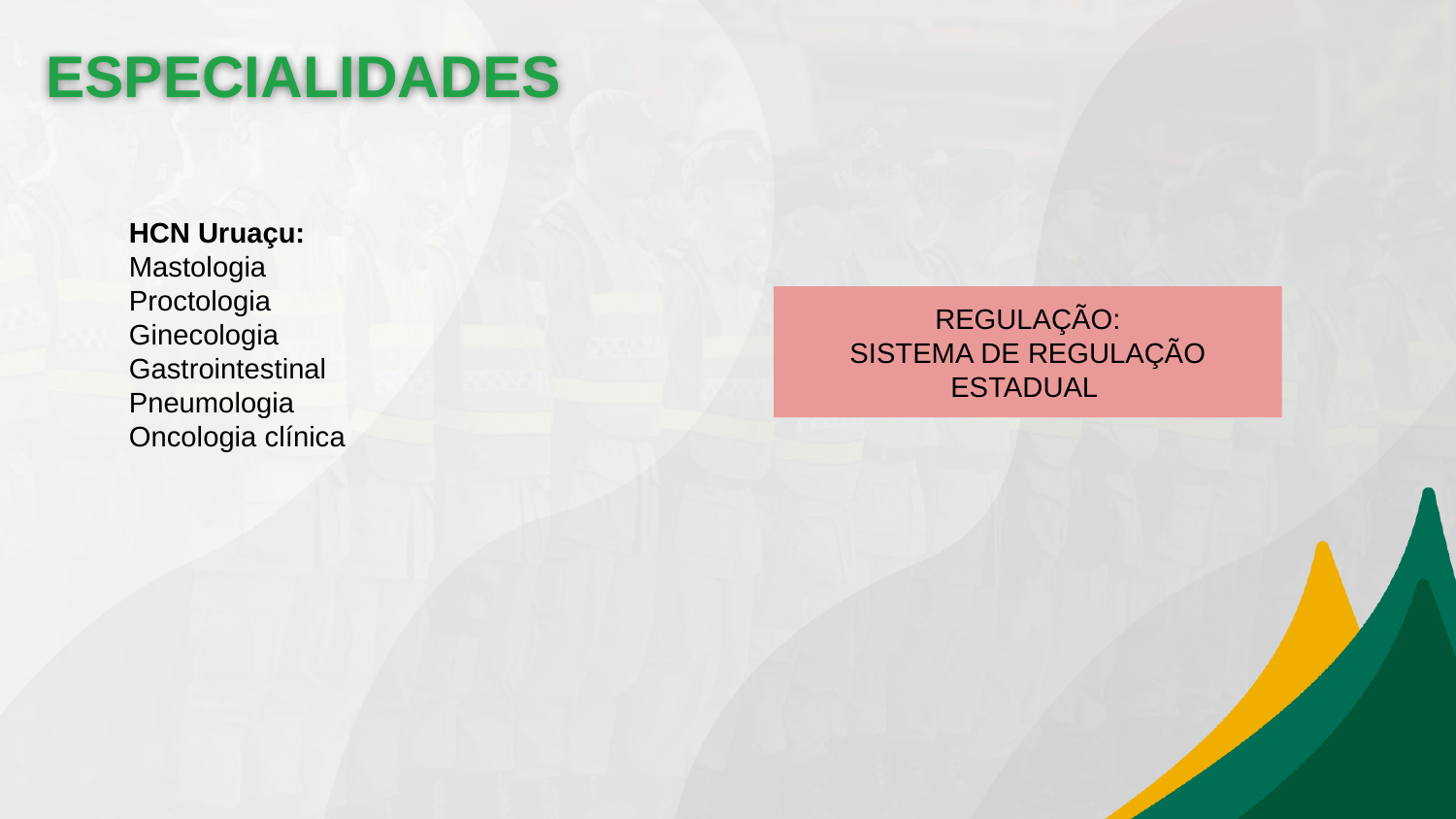

ESPECIALIDADES
HCN Uruaçu:
Mastologia
Proctologia
Ginecologia
Gastrointestinal
Pneumologia
Oncologia clínica

REGULAÇÃO:
SISTEMA DE REGULAÇÃO ESTADUAL